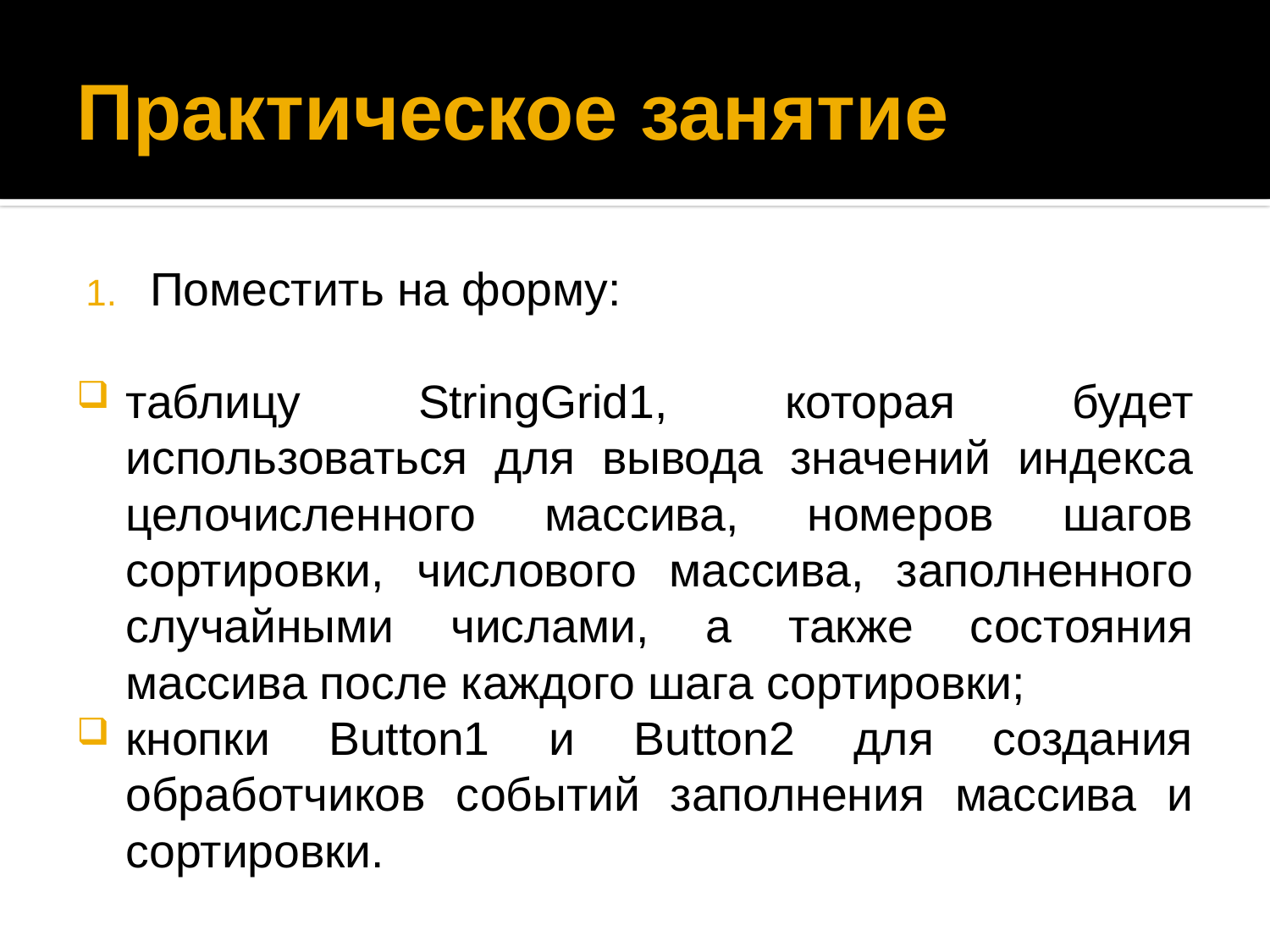

# Практическое занятие
Поместить на форму:

таблицу StringGrid1, которая будет использоваться для вывода значений индекса целочисленного массива, номеров шагов сортировки, числового массива, заполненного случайными числами, а также состояния массива после каждого шага сортировки;
кнопки Button1 и Button2 для создания обработчиков событий заполнения массива и сортировки.